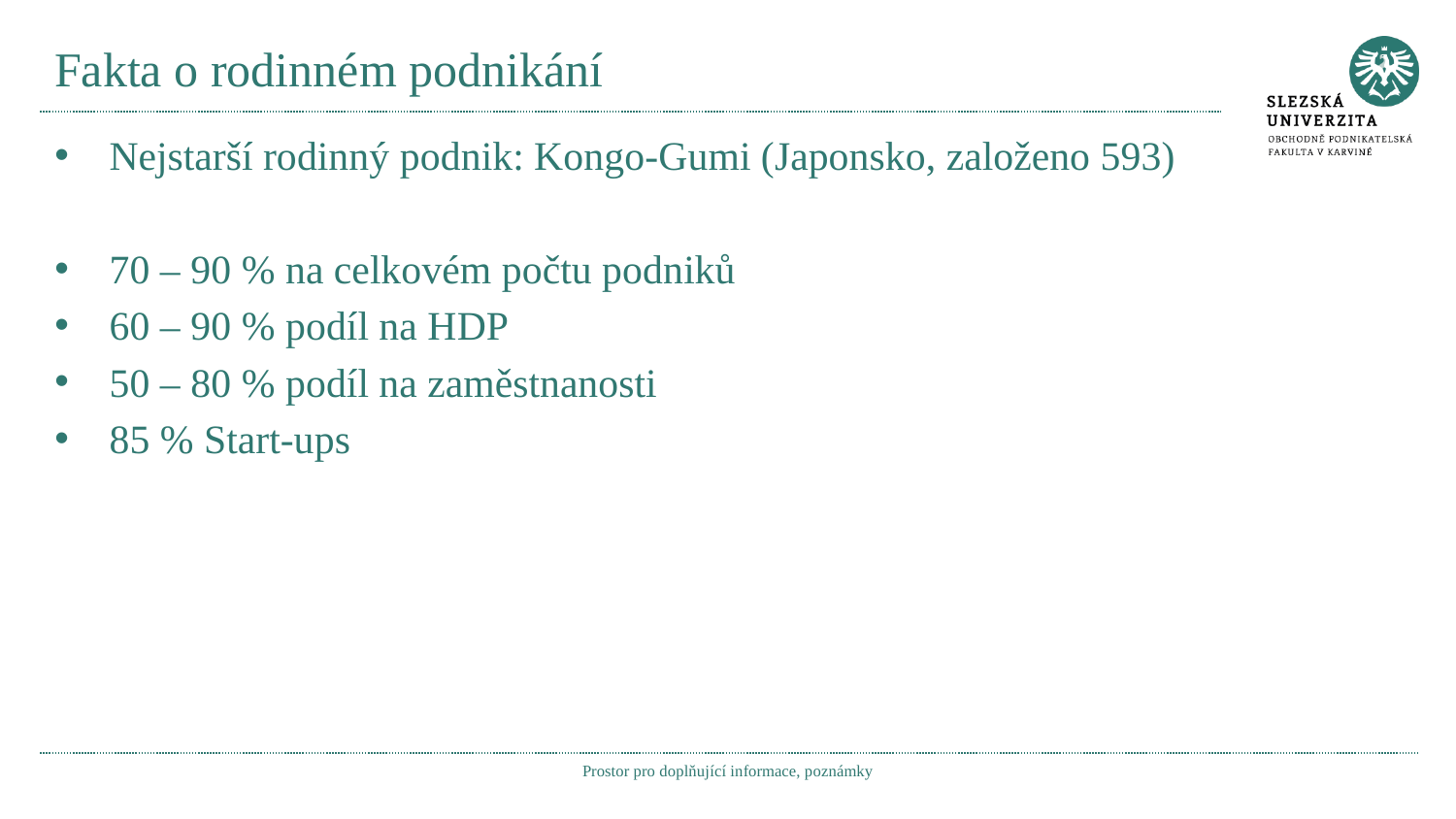

# Fakta o rodinném podnikání
Nejstarší rodinný podnik: Kongo-Gumi (Japonsko, založeno 593)

70 – 90 % na celkovém počtu podniků
60 – 90 % podíl na HDP
50 – 80 % podíl na zaměstnanosti
85 % Start-ups
Prostor pro doplňující informace, poznámky